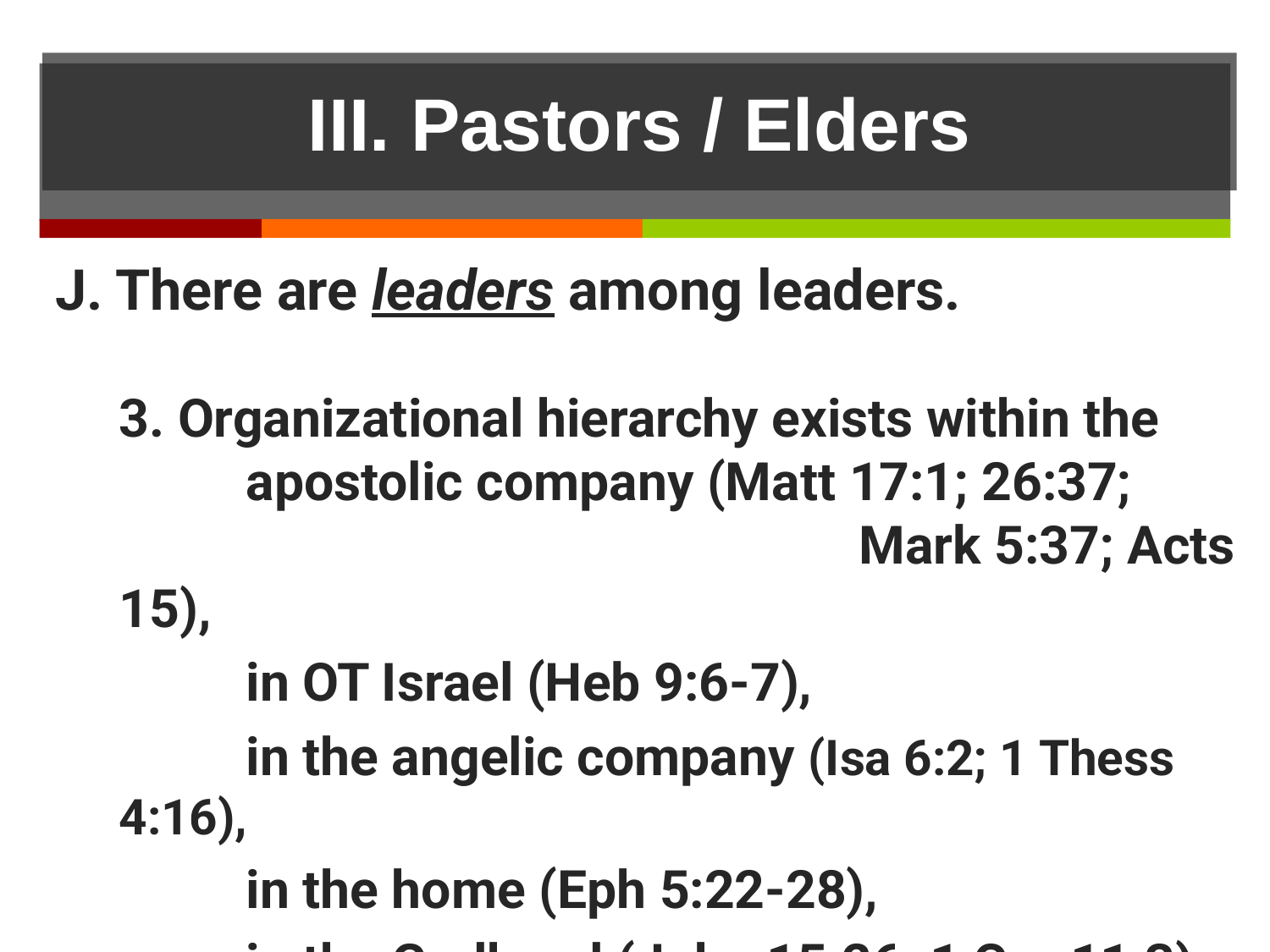

# III. Pastors / Elders
J. There are leaders among leaders.

3. Organizational hierarchy exists within the 	apostolic company (Matt 17:1; 26:37; 					        Mark 5:37; Acts 15),
	in OT Israel (Heb 9:6-7),
	in the angelic company (Isa 6:2; 1 Thess 4:16),
	in the home (Eph 5:22-28),
	in the Godhead (John 15:26; 1 Cor 11:3).